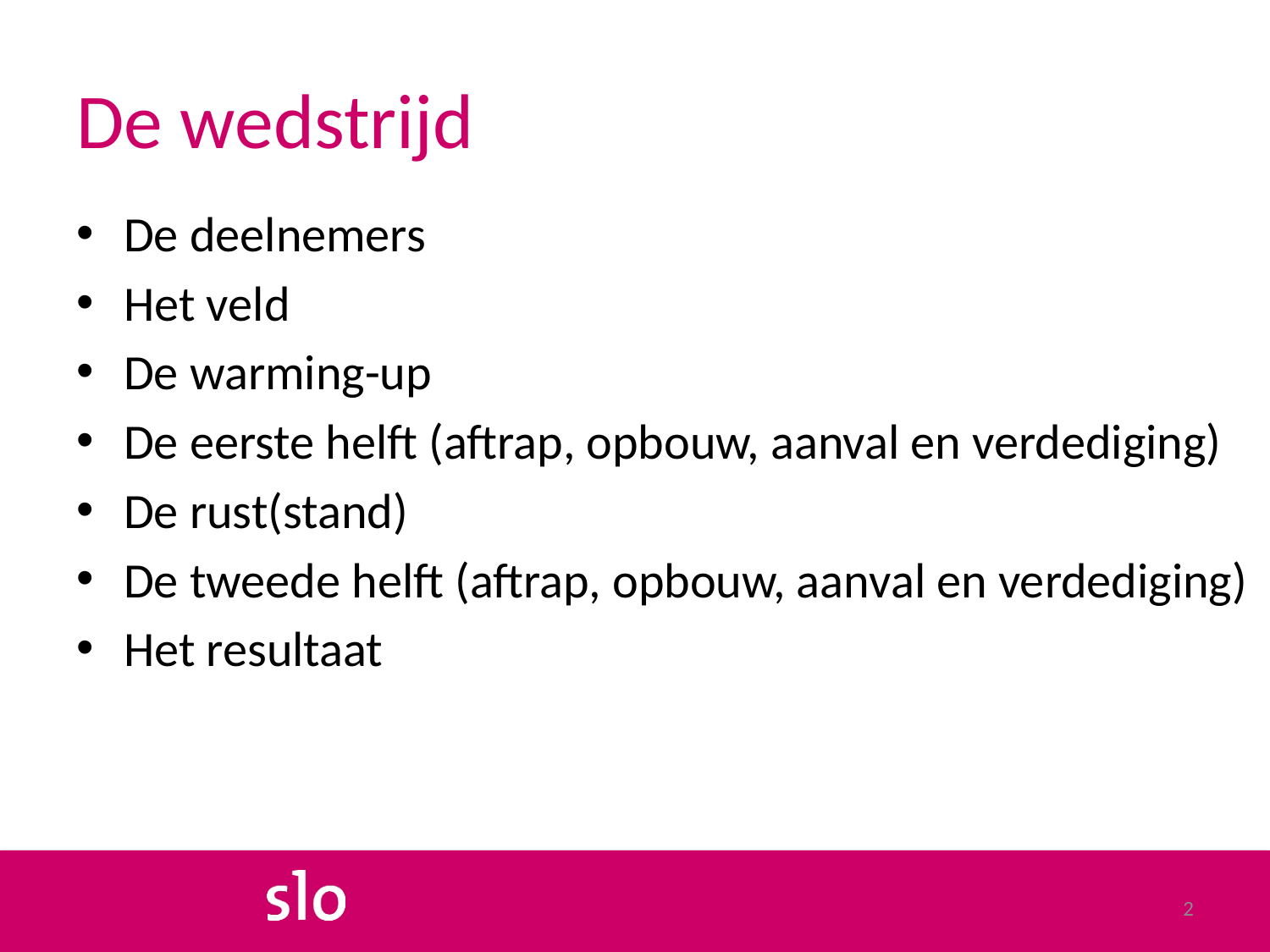

# De wedstrijd
De deelnemers
Het veld
De warming-up
De eerste helft (aftrap, opbouw, aanval en verdediging)
De rust(stand)
De tweede helft (aftrap, opbouw, aanval en verdediging)
Het resultaat
2